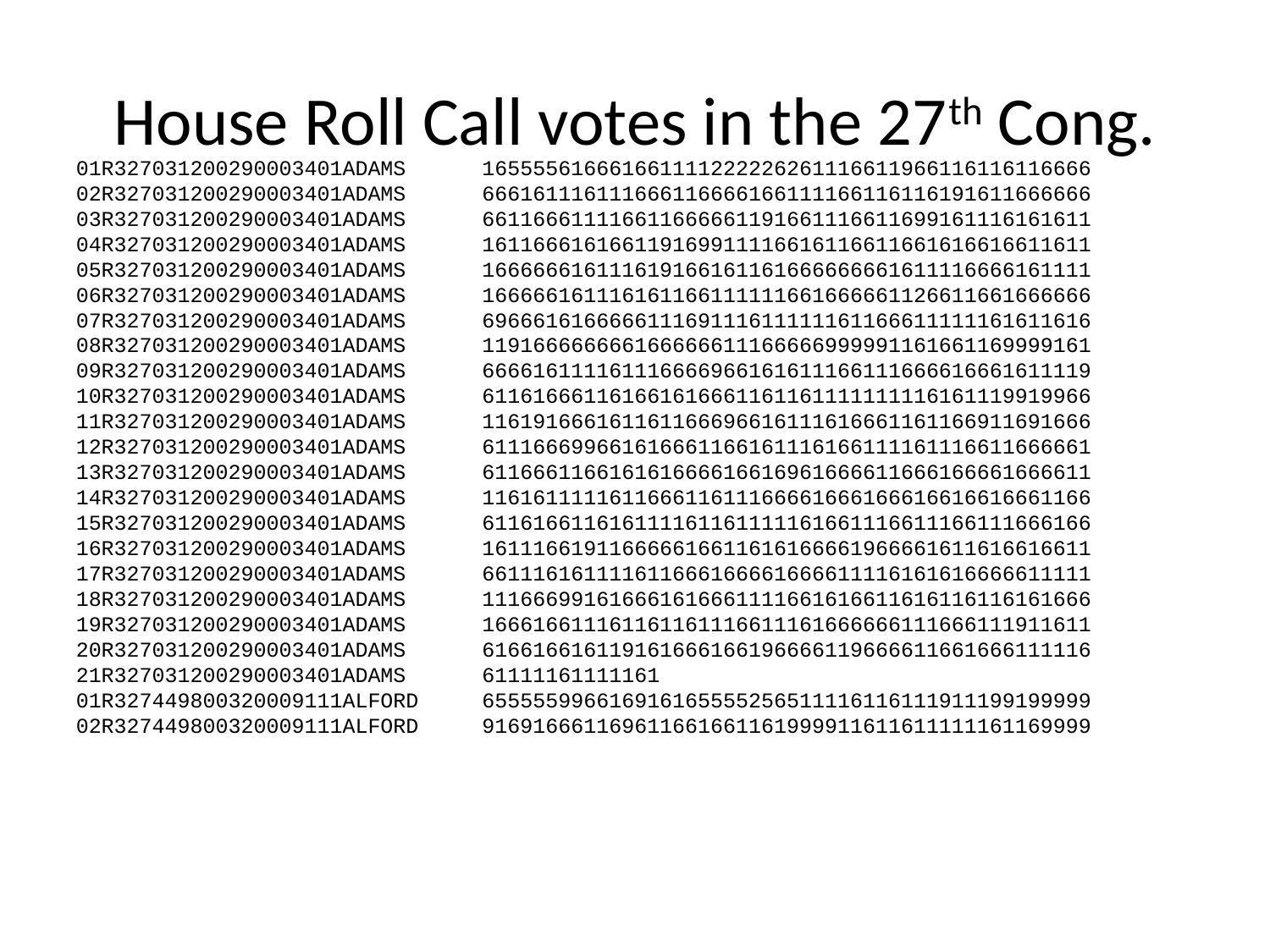

# House Roll Call votes in the 27th Cong.
01R327031200290003401ADAMS      165555616661661111222226261116611966116116116666
02R327031200290003401ADAMS      666161116111666116666166111166116116191611666666
03R327031200290003401ADAMS      661166611116611666661191661116611699161116161611
04R327031200290003401ADAMS      161166616166119169911116616116611661616616611611
05R327031200290003401ADAMS      166666616111619166161161666666661611116666161111
06R327031200290003401ADAMS      166666161116161166111111661666661126611661666666
07R327031200290003401ADAMS      696661616666611169111611111161166611111161611616
08R327031200290003401ADAMS      119166666666166666611166666999991161661169999161
09R327031200290003401ADAMS      666616111161116666966161611166111666616661611119
10R327031200290003401ADAMS      611616661161661616661161161111111116161119919966
11R327031200290003401ADAMS      116191666161161166696616111616661161166911691666
12R327031200290003401ADAMS      611166699661616661166161116166111161116611666661
13R327031200290003401ADAMS      611666116616161666616616961666611666166661666611
14R327031200290003401ADAMS      116161111161166611611166661666166616616616661166
15R327031200290003401ADAMS      611616611616111161161111161661116611166111666166
16R327031200290003401ADAMS      161116619116666616611616166661966661611616616611
17R327031200290003401ADAMS      661116161111611666166661666611116161616666611111
18R327031200290003401ADAMS      111666991616661616661111661616611616116116161666
19R327031200290003401ADAMS      166616611161161161116611161666666111666111911611
20R327031200290003401ADAMS      616616616119161666166196666119666611661666111116
21R327031200290003401ADAMS      61111161111161
01R327449800320009111ALFORD     655555996616916165555256511116116111911199199999
02R327449800320009111ALFORD     916916661169611661661161999911611611111161169999